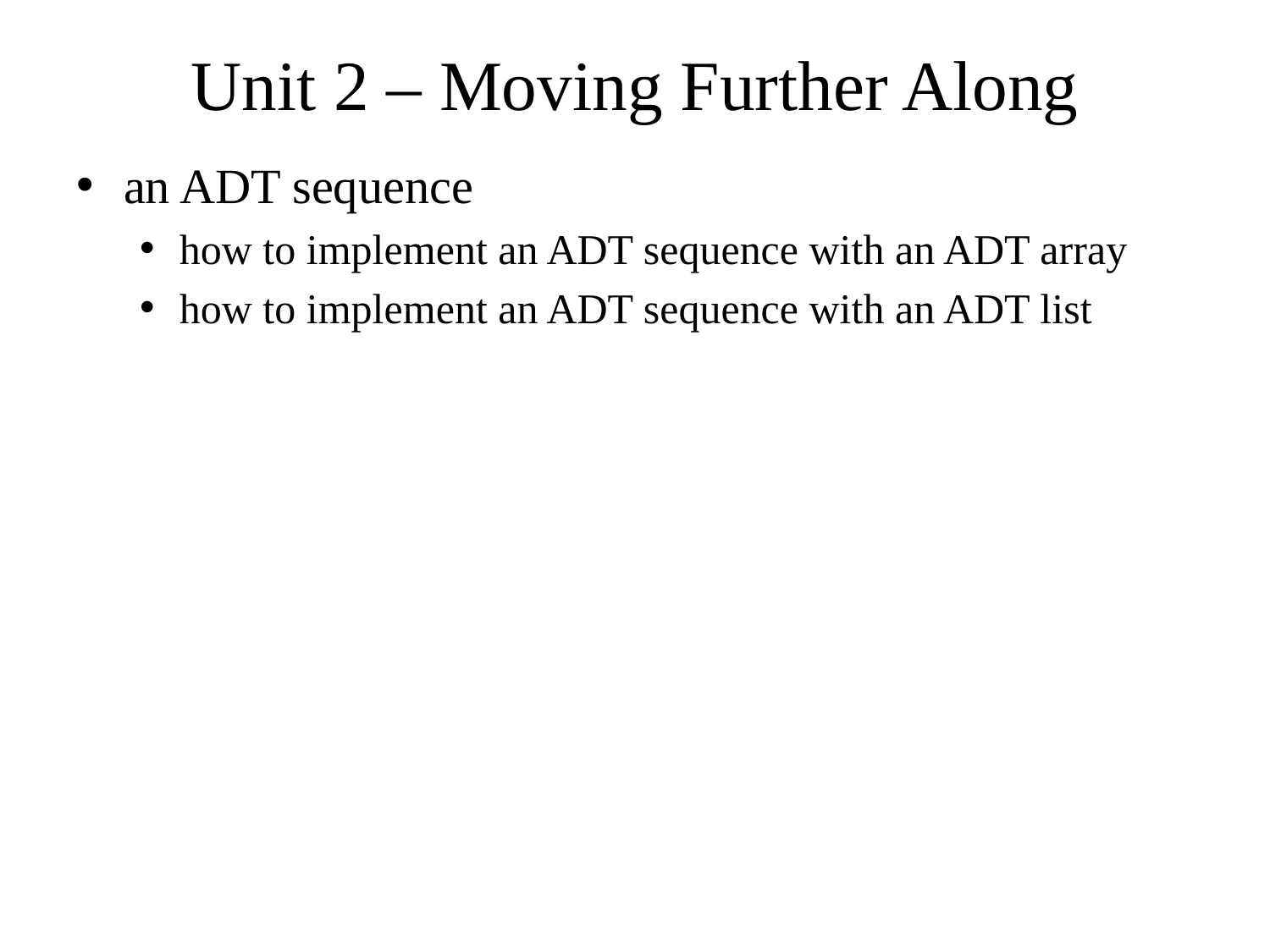

# Unit 2 – Moving Further Along
an ADT sequence
how to implement an ADT sequence with an ADT array
how to implement an ADT sequence with an ADT list